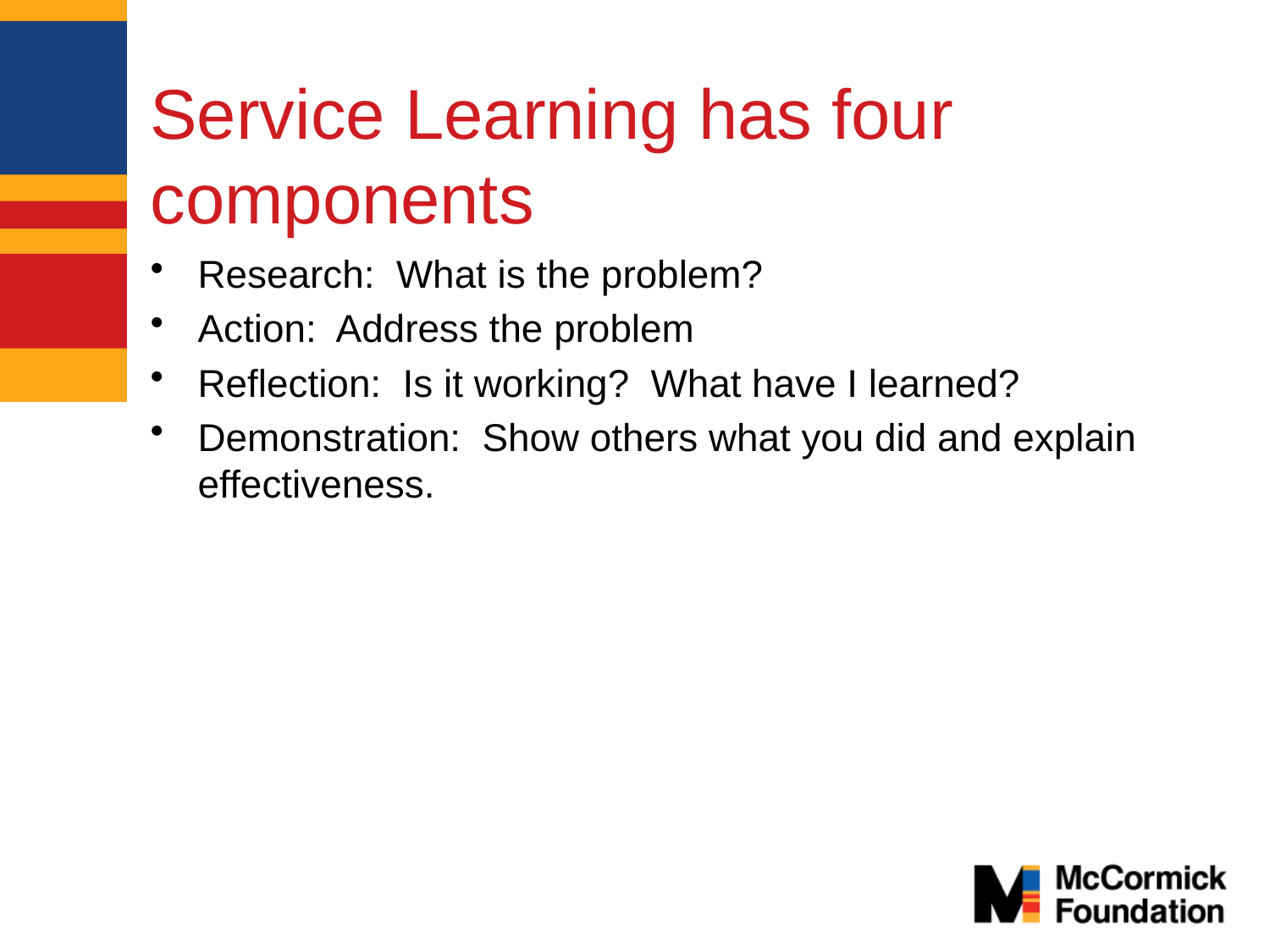

# Service Learning has four components
Research:  What is the problem?
Action:  Address the problem
Reflection:  Is it working?  What have I learned?
Demonstration:  Show others what you did and explain effectiveness.